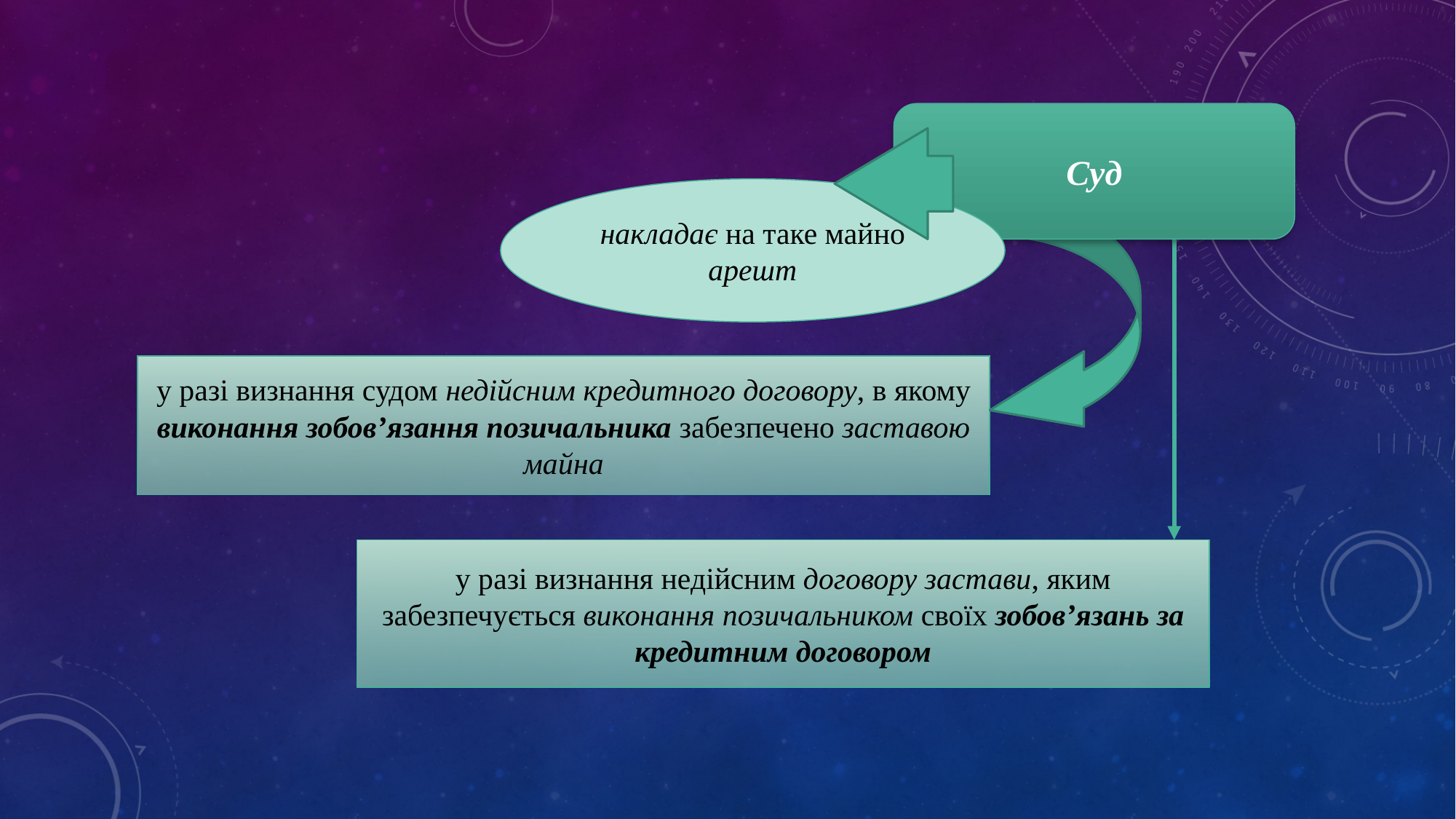

Суд

накладає на таке майно арешт

у разі визнання судом недійсним кредитного договору, в якому виконання зобов’язання позичальника забезпечено заставою майна
у разі визнання недійсним договору застави, яким забезпечується виконання позичальником своїх зобов’язань за кредитним договором